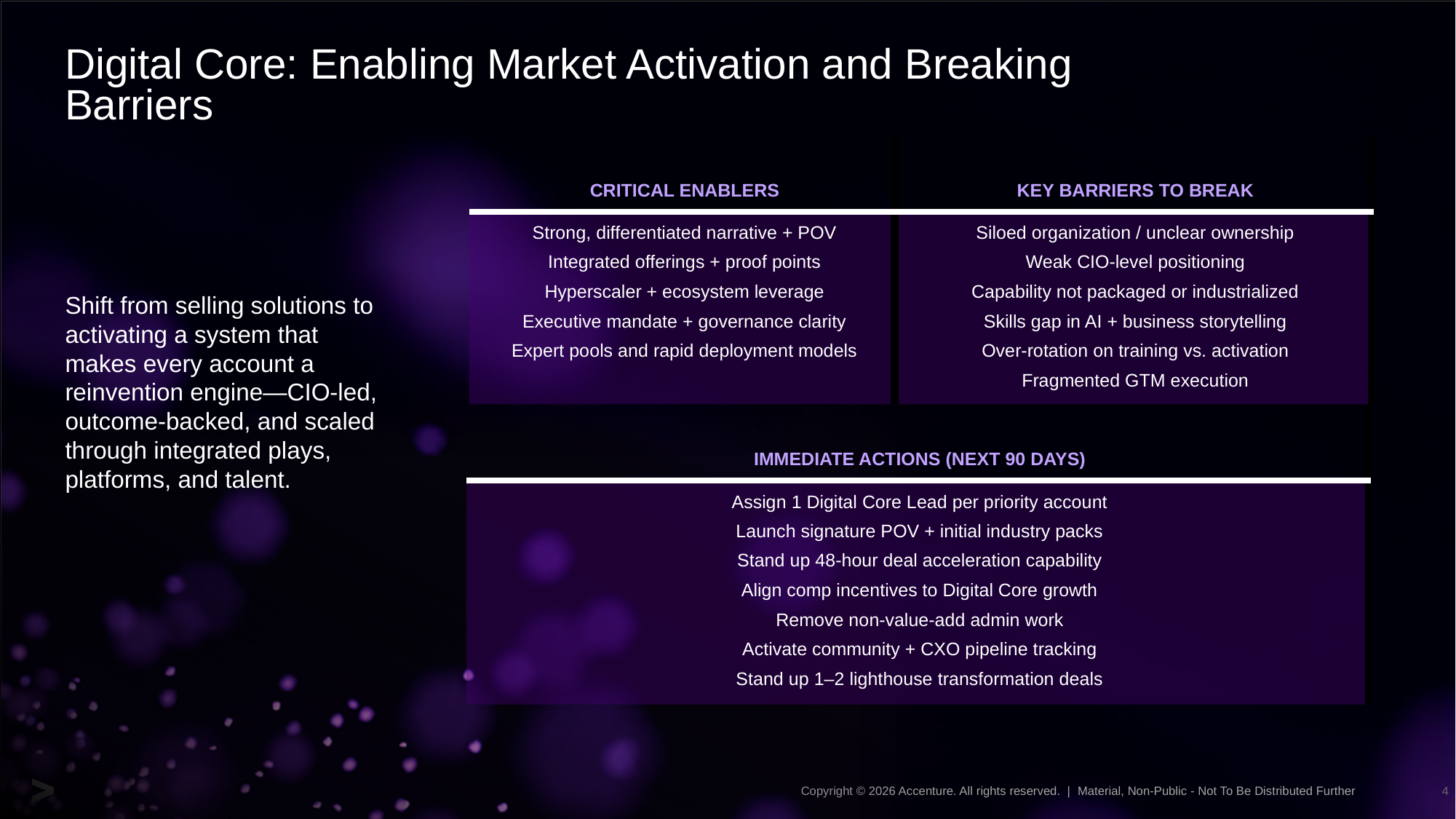

# Digital Core: Enabling Market Activation and Breaking Barriers
| CRITICAL ENABLERS | KEY BARRIERS TO BREAK |
| --- | --- |
| Strong, differentiated narrative + POV Integrated offerings + proof points Hyperscaler + ecosystem leverage Executive mandate + governance clarity Expert pools and rapid deployment models | Siloed organization / unclear ownership Weak CIO-level positioning Capability not packaged or industrialized Skills gap in AI + business storytelling Over-rotation on training vs. activation Fragmented GTM execution |
Shift from selling solutions to activating a system that makes every account a reinvention engine—CIO-led, outcome-backed, and scaled through integrated plays, platforms, and talent.
| IMMEDIATE ACTIONS (NEXT 90 DAYS) |
| --- |
| Assign 1 Digital Core Lead per priority account Launch signature POV + initial industry packs Stand up 48-hour deal acceleration capability Align comp incentives to Digital Core growth Remove non-value-add admin work Activate community + CXO pipeline tracking Stand up 1–2 lighthouse transformation deals |